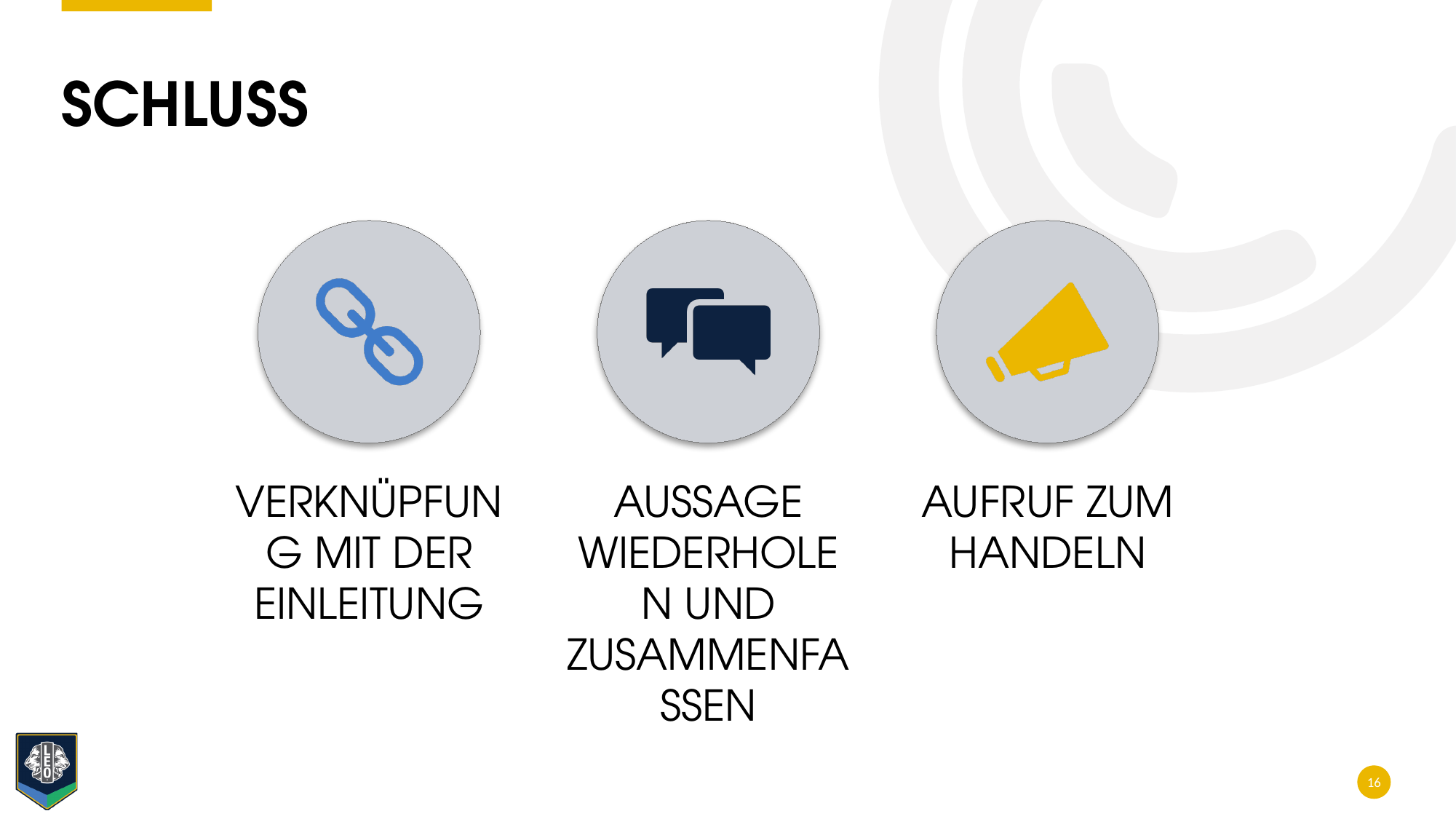

# Schluss
Verknüpfung mit der Einleitung
Aussage wiederholen und zusammenfassen
Aufruf zum Handeln
16